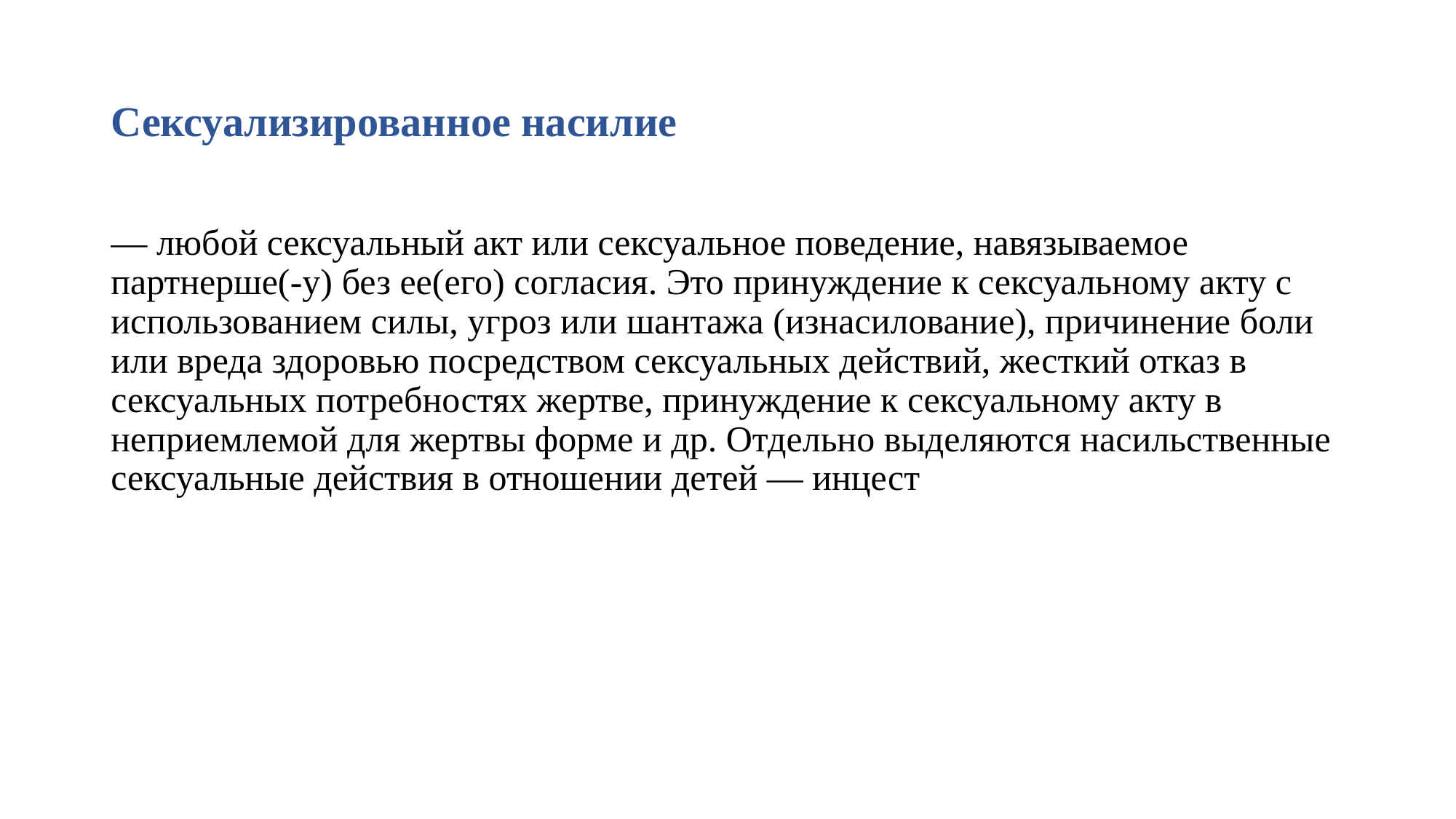

# Сексуализированное насилие
— любой сексуальный акт или сексу­альное поведение, навязываемое партнерше(-у) без ее(его) согласия. Это принуждение к сексуальному акту с использованием силы, угроз или шантажа (изнасилование), причинение боли или вреда здоровью посредством сексуальных действий, жесткий отказ в сексуальных по­требностях жертве, принуждение к сексуальному акту в неприемле­мой для жертвы форме и др. Отдельно выделяются насильственные сексуальные действия в отношении детей — инцест